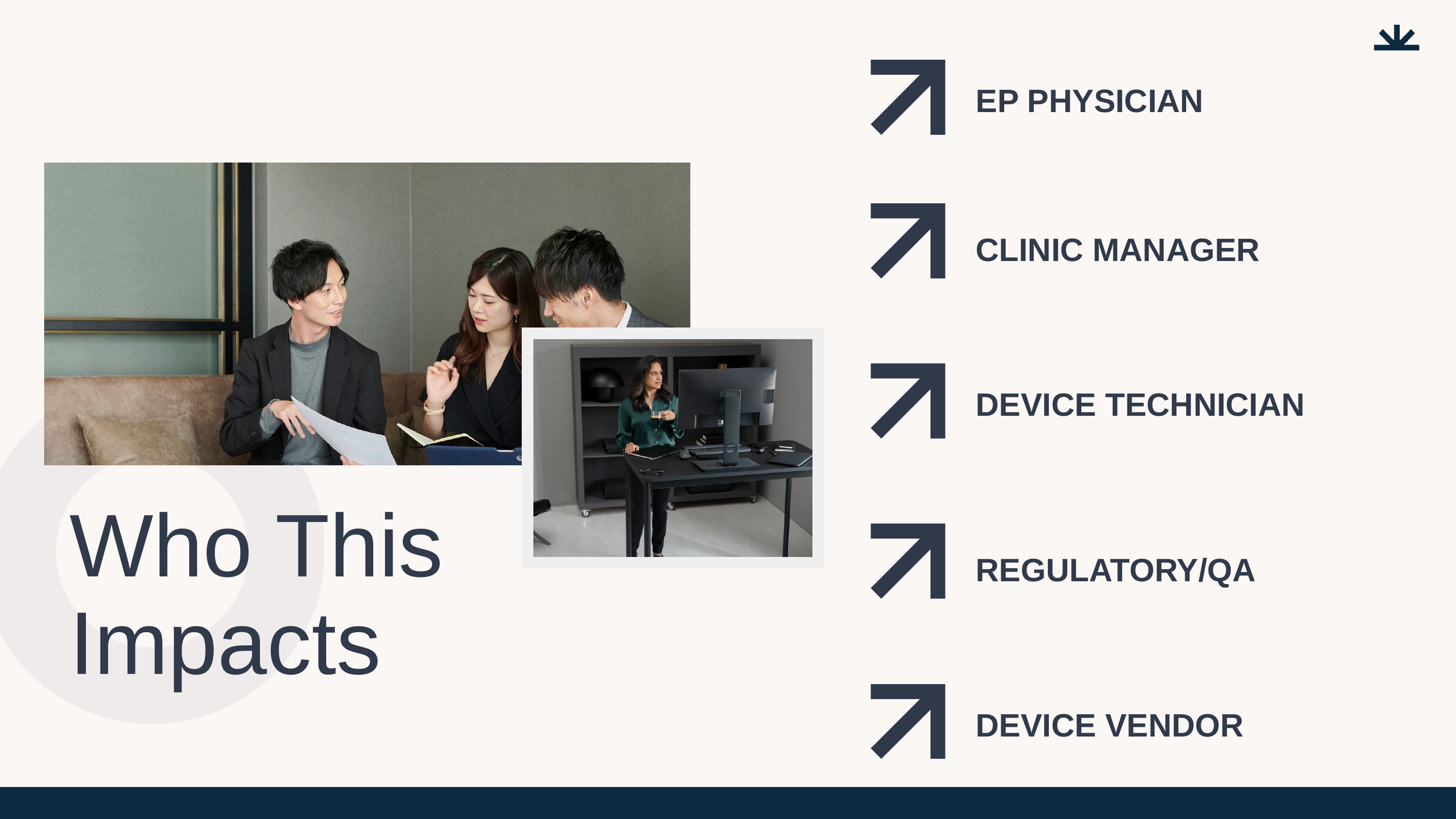

EP PHYSICIAN

CLINIC MANAGER

DEVICE TECHNICIAN

Who This Impacts

REGULATORY/QA

DEVICE VENDOR